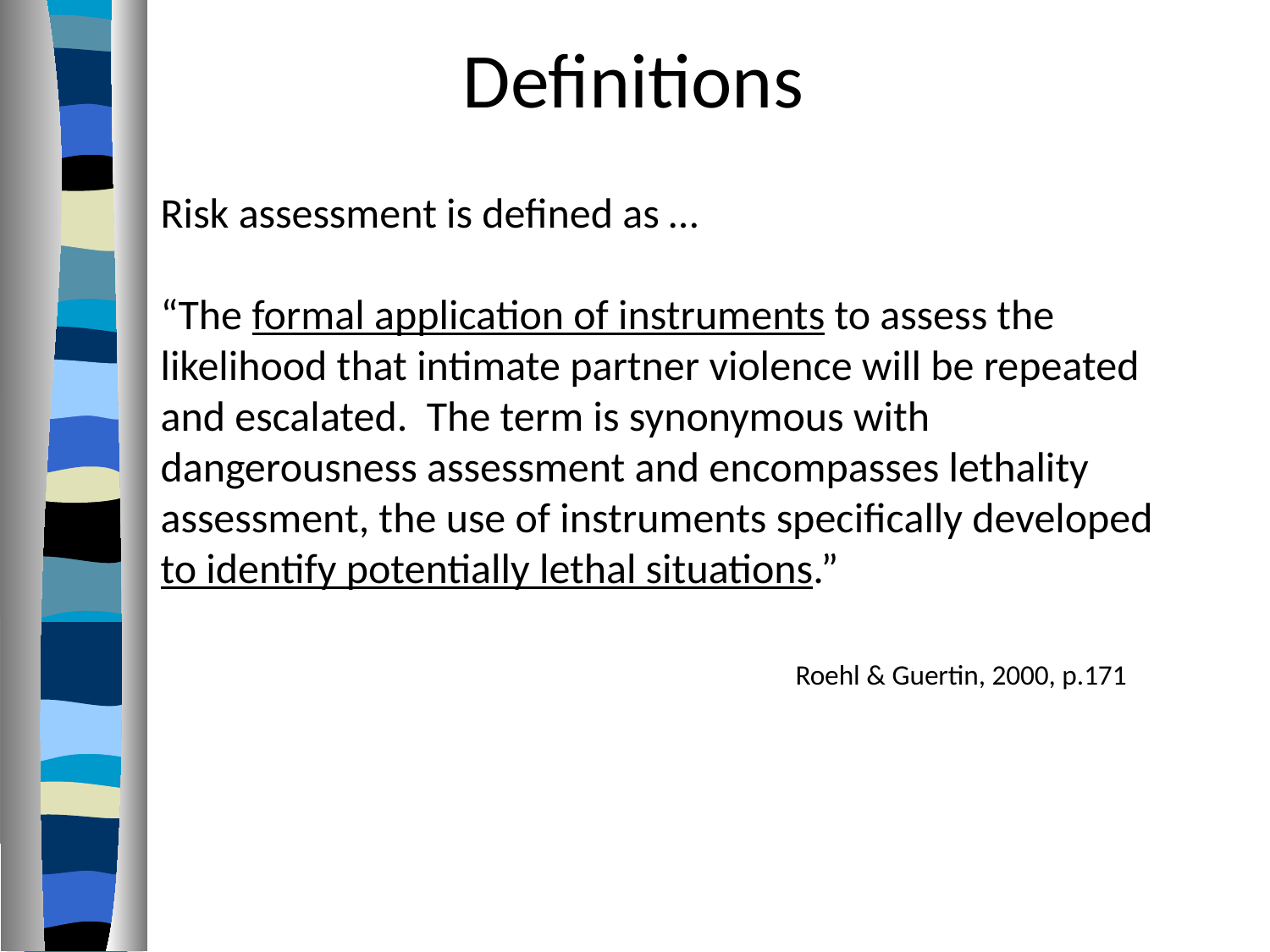

Definitions
Risk assessment is defined as …

“The formal application of instruments to assess the likelihood that intimate partner violence will be repeated and escalated.  The term is synonymous with dangerousness assessment and encompasses lethality assessment, the use of instruments specifically developed to identify potentially lethal situations.”

					Roehl & Guertin, 2000, p.171